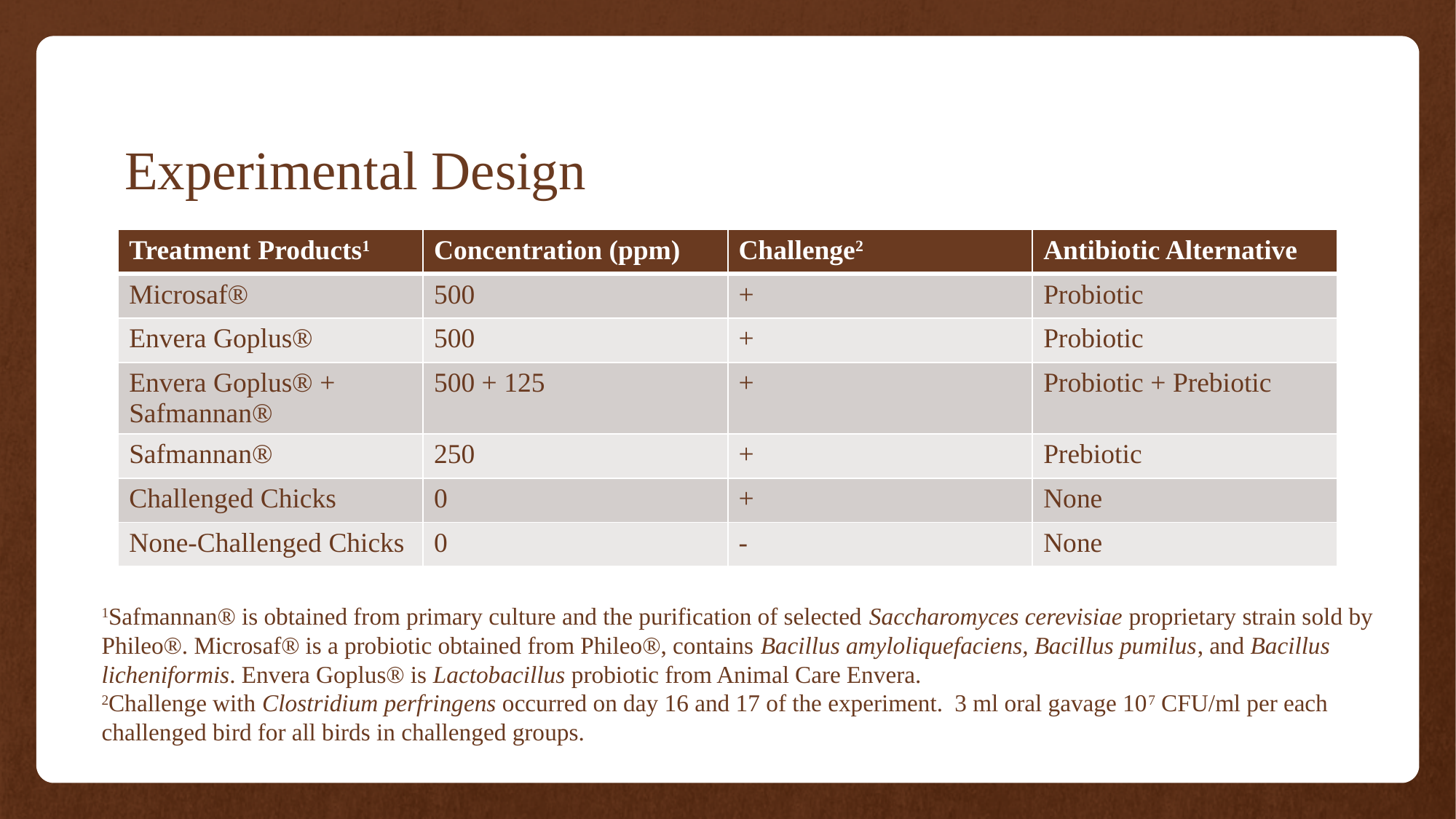

# Experimental Design
| Treatment Products1 | Concentration (ppm) | Challenge2 | Antibiotic Alternative |
| --- | --- | --- | --- |
| Microsaf® | 500 | + | Probiotic |
| Envera Goplus® | 500 | + | Probiotic |
| Envera Goplus® + Safmannan® | 500 + 125 | + | Probiotic + Prebiotic |
| Safmannan® | 250 | + | Prebiotic |
| Challenged Chicks | 0 | + | None |
| None-Challenged Chicks | 0 | - | None |
1Safmannan® is obtained from primary culture and the purification of selected Saccharomyces cerevisiae proprietary strain sold by Phileo®. Microsaf® is a probiotic obtained from Phileo®, contains Bacillus amyloliquefaciens, Bacillus pumilus, and Bacillus licheniformis. Envera Goplus® is Lactobacillus probiotic from Animal Care Envera.
2Challenge with Clostridium perfringens occurred on day 16 and 17 of the experiment.  3 ml oral gavage 107 CFU/ml per each challenged bird for all birds in challenged groups.